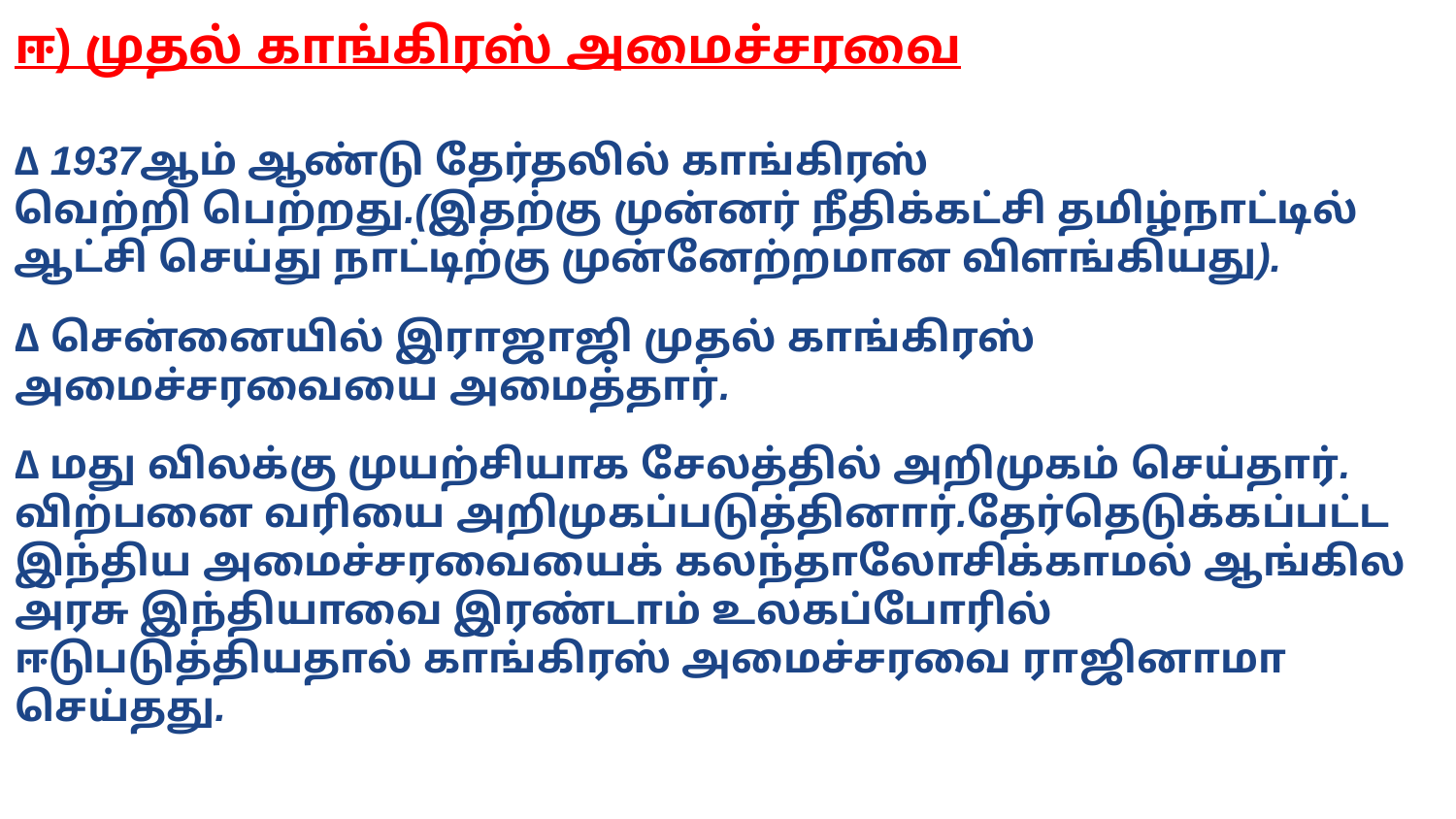

ஈ) முதல் காங்கிரஸ் அமைச்சரவை
∆ 1937ஆம் ஆண்டு தேர்தலில் காங்கிரஸ்
வெற்றி பெற்றது.(இதற்கு முன்னர் நீதிக்கட்சி தமிழ்நாட்டில் ஆட்சி செய்து நாட்டிற்கு முன்னேற்றமான விளங்கியது).
∆ சென்னையில் இராஜாஜி முதல் காங்கிரஸ்
அமைச்சரவையை அமைத்தார்.
∆ மது விலக்கு முயற்சியாக சேலத்தில் அறிமுகம் செய்தார். விற்பனை வரியை அறிமுகப்படுத்தினார்.தேர்தெடுக்கப்பட்ட இந்திய அமைச்சரவையைக் கலந்தாலோசிக்காமல் ஆங்கில அரசு இந்தியாவை இரண்டாம் உலகப்போரில்
ஈடுபடுத்தியதால் காங்கிரஸ் அமைச்சரவை ராஜினாமா செய்தது.